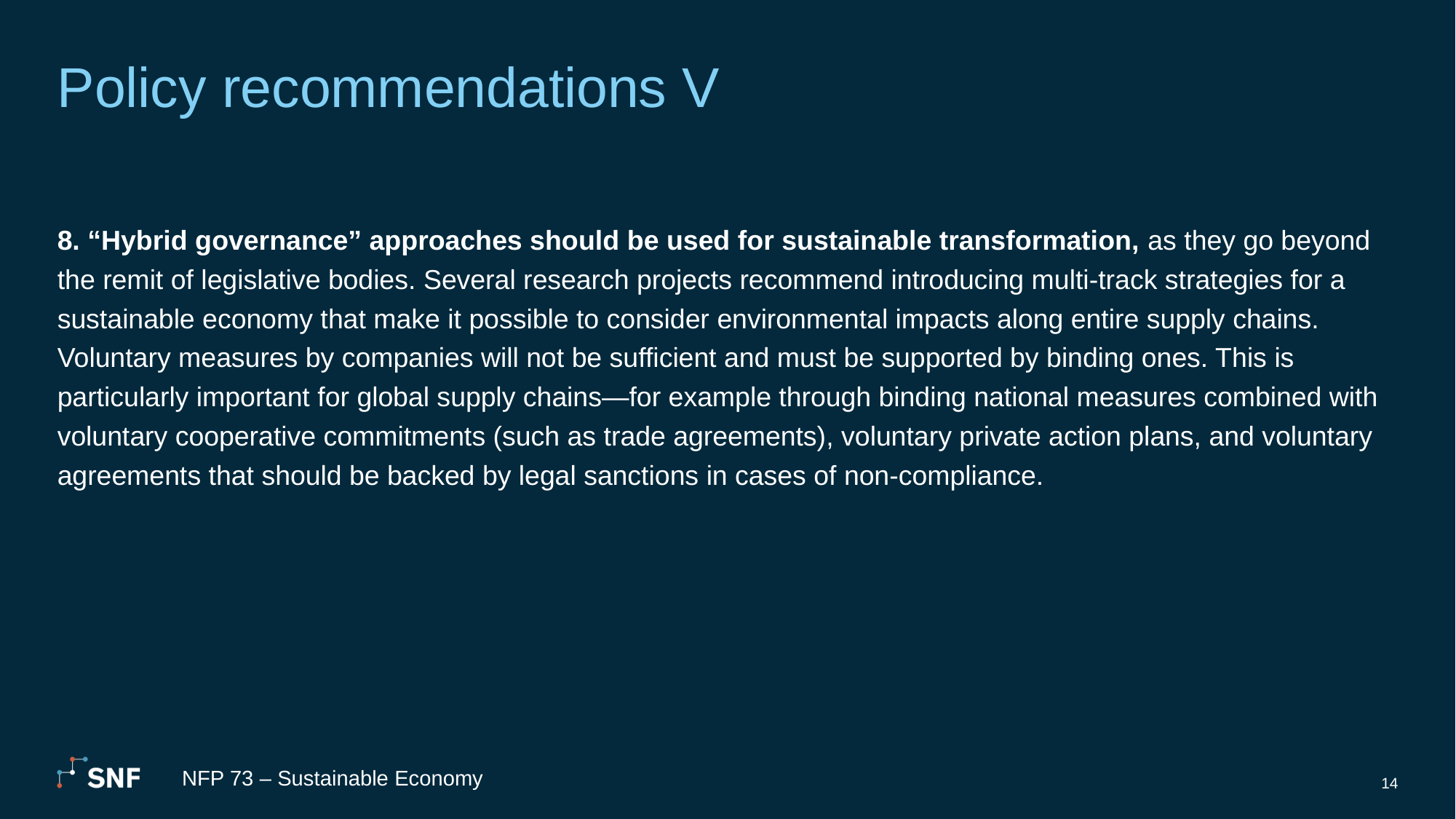

# Policy recommendations V
8. “Hybrid governance” approaches should be used for sustainable transformation, as they go beyond the remit of legislative bodies. Several research projects recommend introducing multi-track strategies for a sustainable economy that make it possible to consider environmental impacts along entire supply chains. Voluntary measures by companies will not be sufficient and must be supported by binding ones. This is particularly important for global supply chains—for example through binding national measures combined with voluntary cooperative commitments (such as trade agreements), voluntary private action plans, and voluntary agreements that should be backed by legal sanctions in cases of non-compliance.
NFP 73 – Sustainable Economy
14